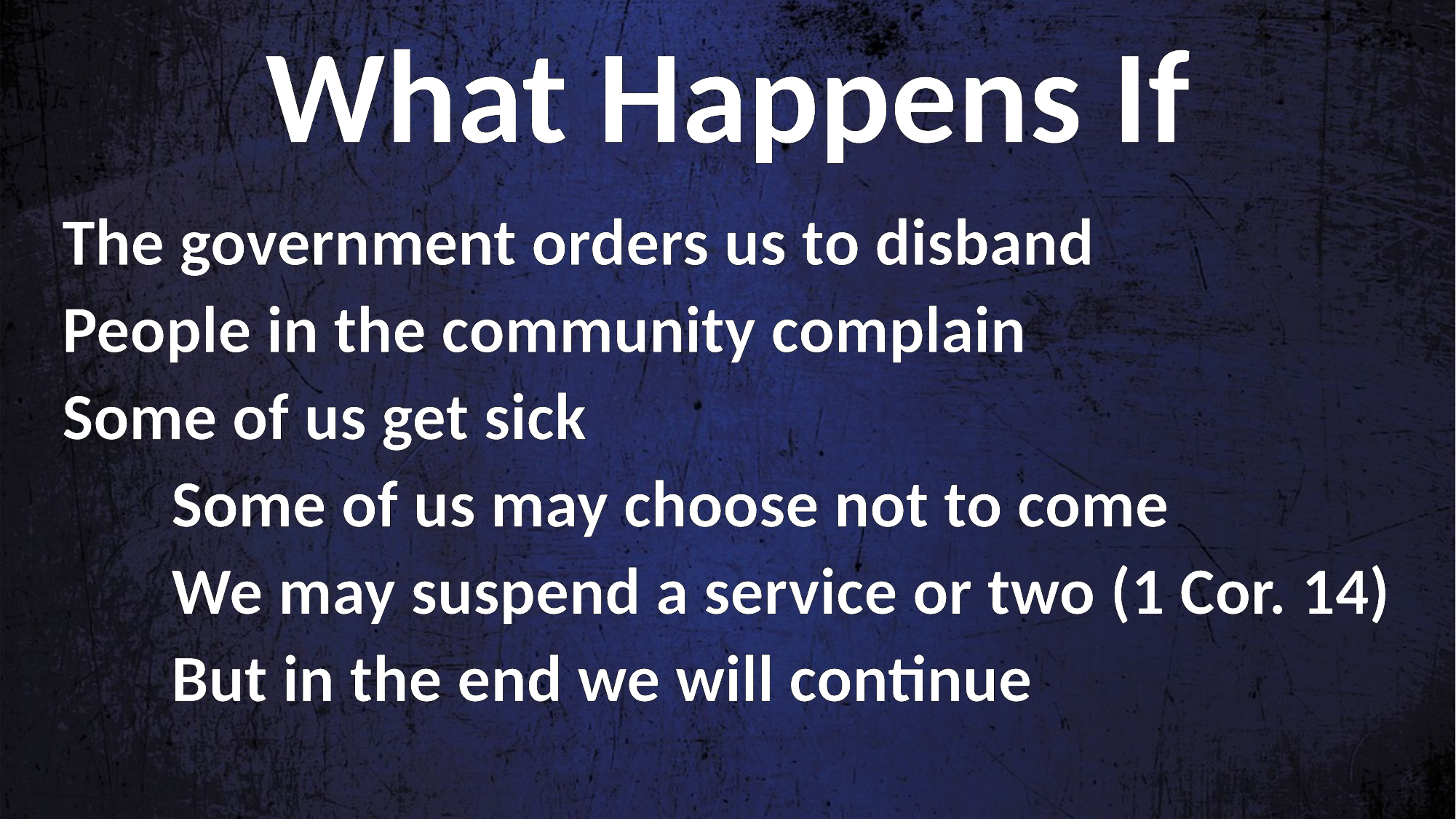

What Happens If
The government orders us to disband
People in the community complain
Some of us get sick
	Some of us may choose not to come
	We may suspend a service or two (1 Cor. 14)
	But in the end we will continue